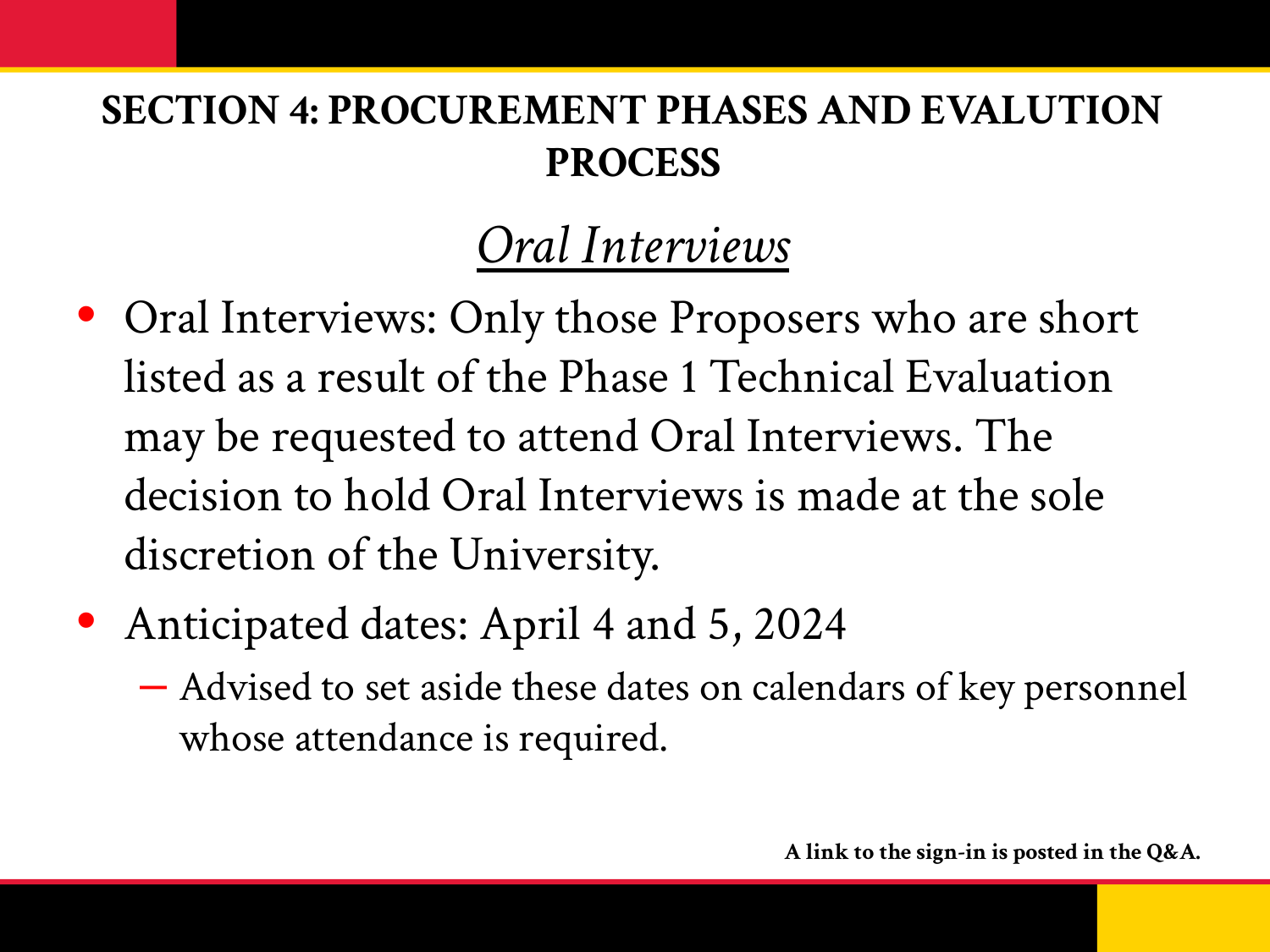

SECTION 4: PROCUREMENT PHASES AND EVALUTION PROCESS
Oral Interviews
Oral Interviews: Only those Proposers who are short listed as a result of the Phase 1 Technical Evaluation may be requested to attend Oral Interviews. The decision to hold Oral Interviews is made at the sole discretion of the University.
Anticipated dates: April 4 and 5, 2024
Advised to set aside these dates on calendars of key personnel whose attendance is required.

A link to the sign-in is posted in the Q&A.